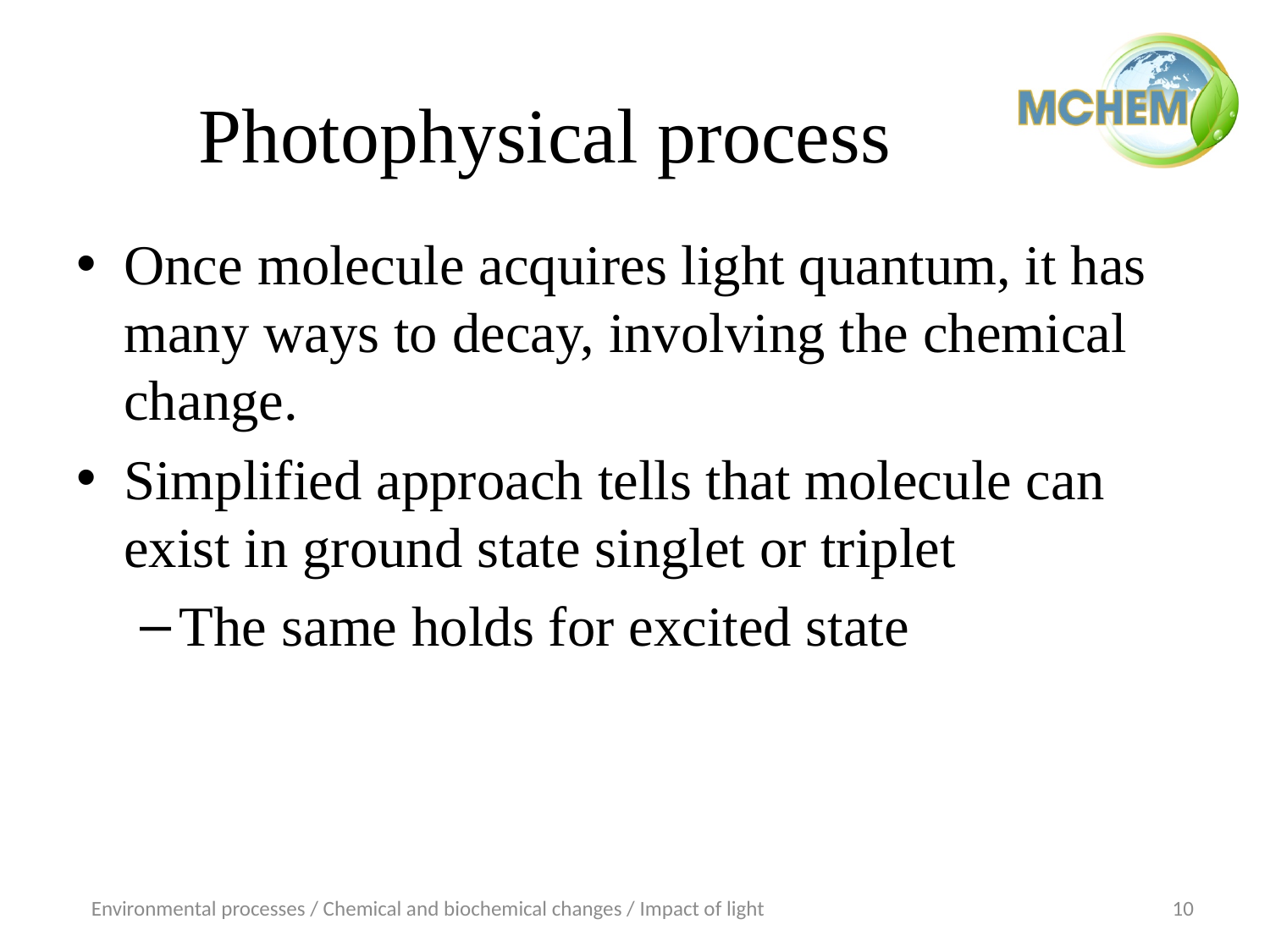

# Photophysical process
Once molecule acquires light quantum, it has many ways to decay, involving the chemical change.
Simplified approach tells that molecule can exist in ground state singlet or triplet
The same holds for excited state
Environmental processes / Chemical and biochemical changes / Impact of light
10